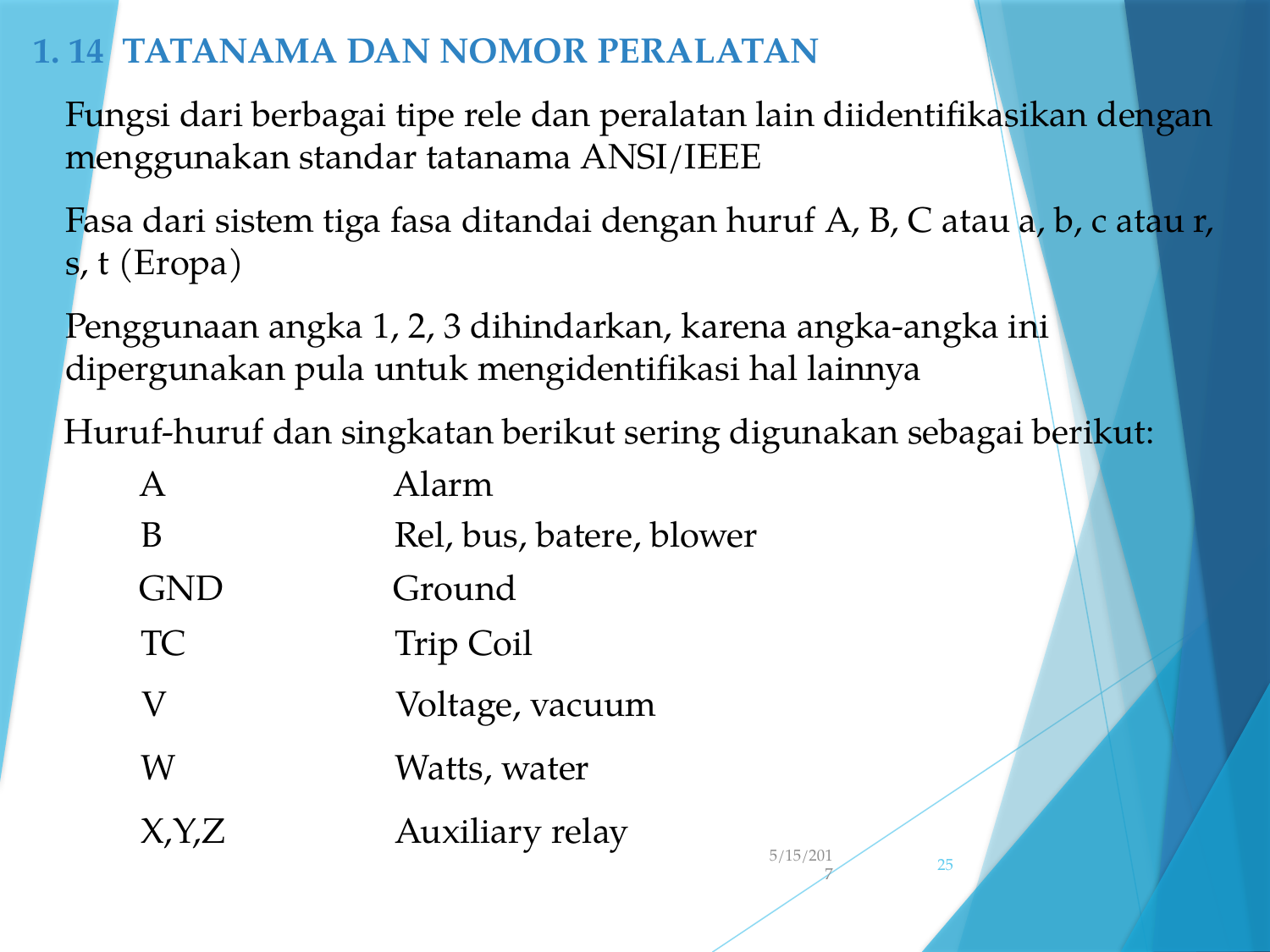

1. 14  TATANAMA DAN NOMOR PERALATAN
Fungsi dari berbagai tipe rele dan peralatan lain diidentifikasikan dengan menggunakan standar tatanama ANSI/IEEE
Fasa dari sistem tiga fasa ditandai dengan huruf A, B, C atau a, b, c atau r, s, t (Eropa)
Penggunaan angka 1, 2, 3 dihindarkan, karena angka-angka ini dipergunakan pula untuk mengidentifikasi hal lainnya
Huruf-huruf dan singkatan berikut sering digunakan sebagai berikut:
A		Alarm
B		Rel, bus, batere, blower
GND		Ground
TC		Trip Coil
V		Voltage, vacuum
W		Watts, water
X,Y,Z		Auxiliary relay
5/15/2017
25